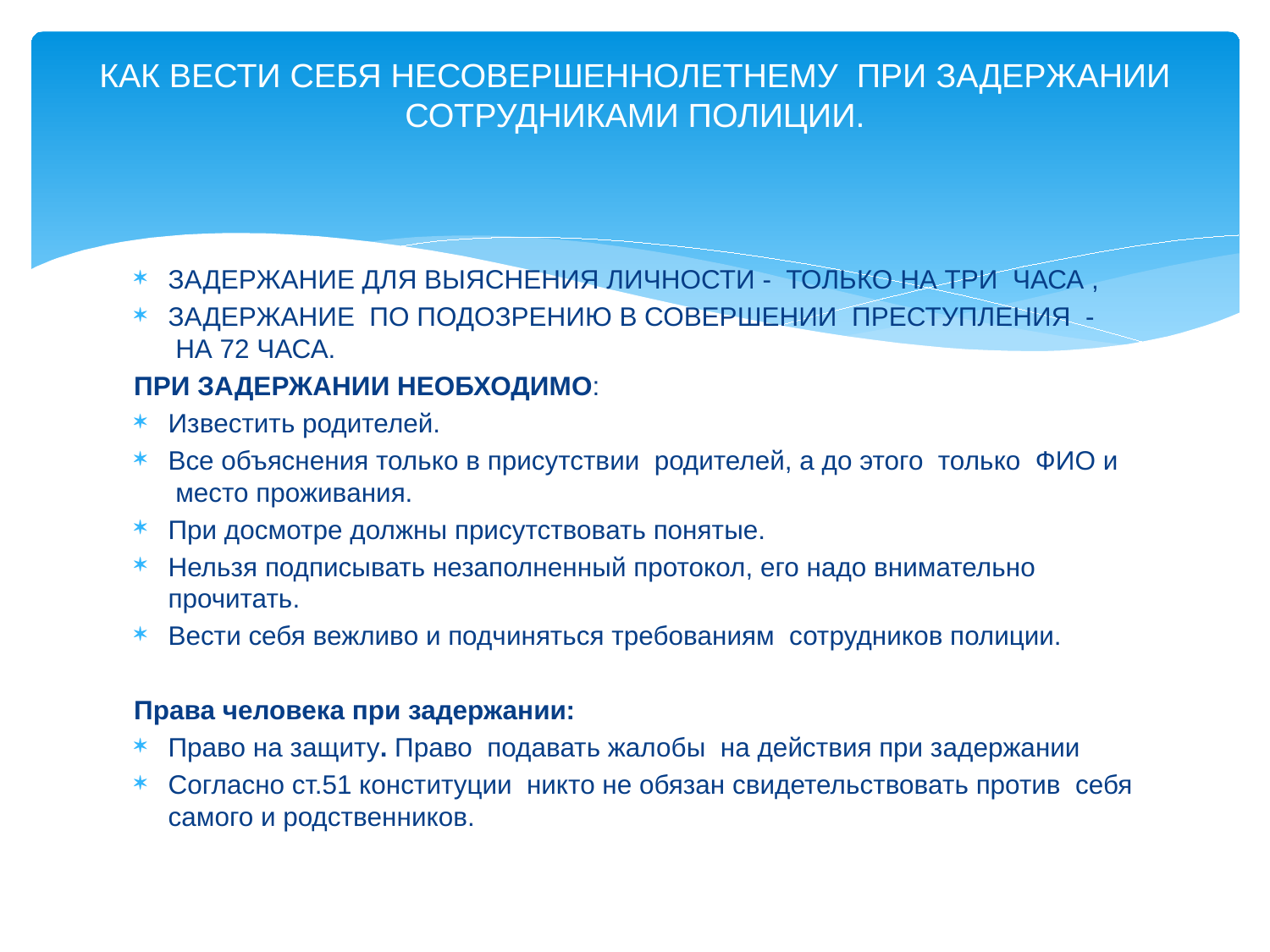

# КАК ВЕСТИ СЕБЯ НЕСОВЕРШЕННОЛЕТНЕМУ  ПРИ ЗАДЕРЖАНИИ СОТРУДНИКАМИ ПОЛИЦИИ.
ЗАДЕРЖАНИЕ ДЛЯ ВЫЯСНЕНИЯ ЛИЧНОСТИ -  ТОЛЬКО НА ТРИ  ЧАСА ,
ЗАДЕРЖАНИЕ  ПО ПОДОЗРЕНИЮ В СОВЕРШЕНИИ  ПРЕСТУПЛЕНИЯ  -  НА 72 ЧАСА.
ПРИ ЗАДЕРЖАНИИ НЕОБХОДИМО:
Известить родителей.
Все объяснения только в присутствии  родителей, а до этого  только  ФИО и  место проживания.
При досмотре должны присутствовать понятые.
Нельзя подписывать незаполненный протокол, его надо внимательно прочитать.
Вести себя вежливо и подчиняться требованиям  сотрудников полиции.

Права человека при задержании:
Право на защиту. Право  подавать жалобы  на действия при задержании
Согласно ст.51 конституции  никто не обязан свидетельствовать против  себя самого и родственников.